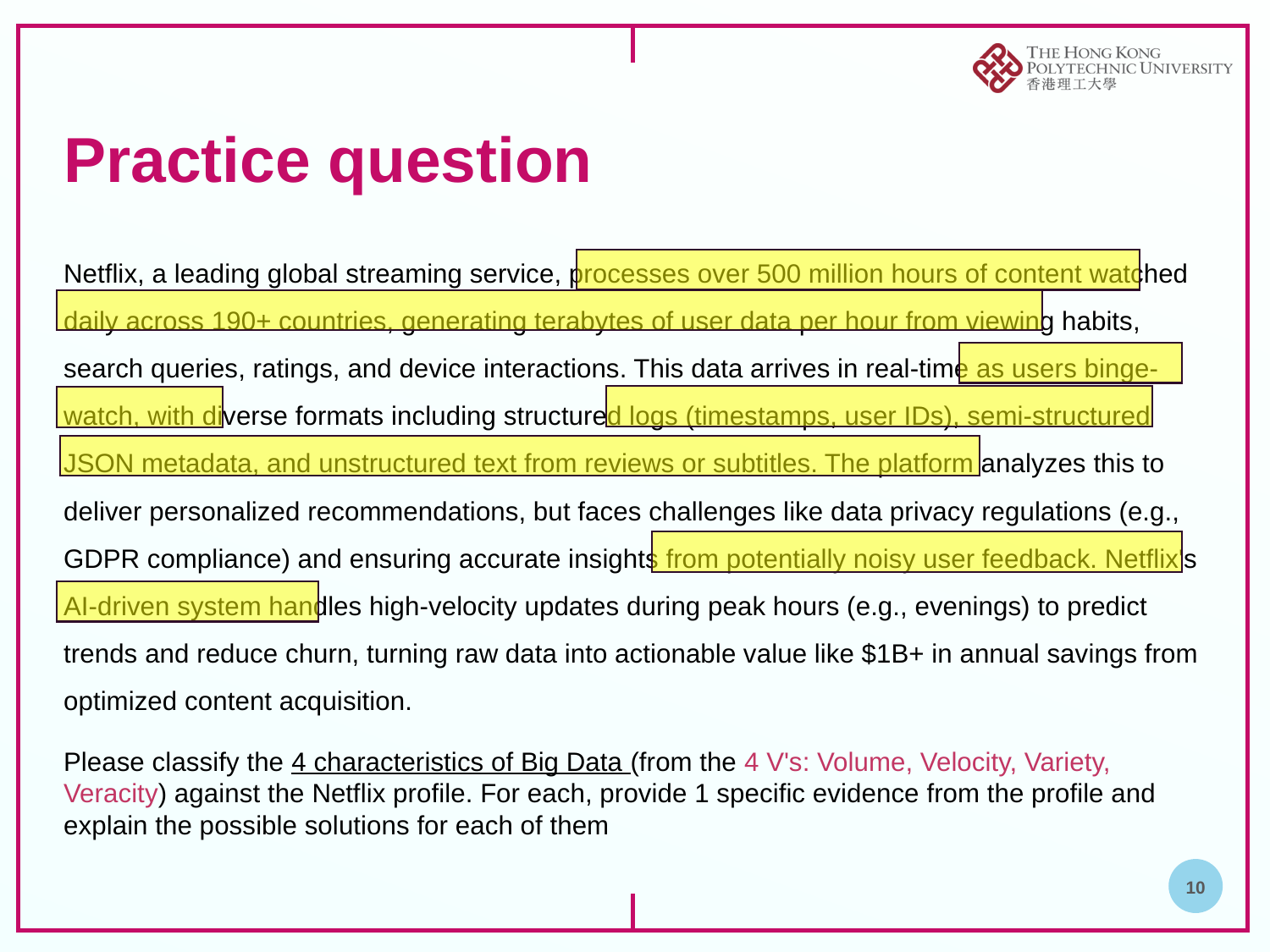

# Practice question
Netflix, a leading global streaming service, processes over 500 million hours of content watched daily across 190+ countries, generating terabytes of user data per hour from viewing habits, search queries, ratings, and device interactions. This data arrives in real-time as users binge-watch, with diverse formats including structured logs (timestamps, user IDs), semi-structured JSON metadata, and unstructured text from reviews or subtitles. The platform analyzes this to deliver personalized recommendations, but faces challenges like data privacy regulations (e.g., GDPR compliance) and ensuring accurate insights from potentially noisy user feedback. Netflix's AI-driven system handles high-velocity updates during peak hours (e.g., evenings) to predict trends and reduce churn, turning raw data into actionable value like $1B+ in annual savings from optimized content acquisition.
Please classify the 4 characteristics of Big Data (from the 4 V's: Volume, Velocity, Variety, Veracity) against the Netflix profile. For each, provide 1 specific evidence from the profile and explain the possible solutions for each of them